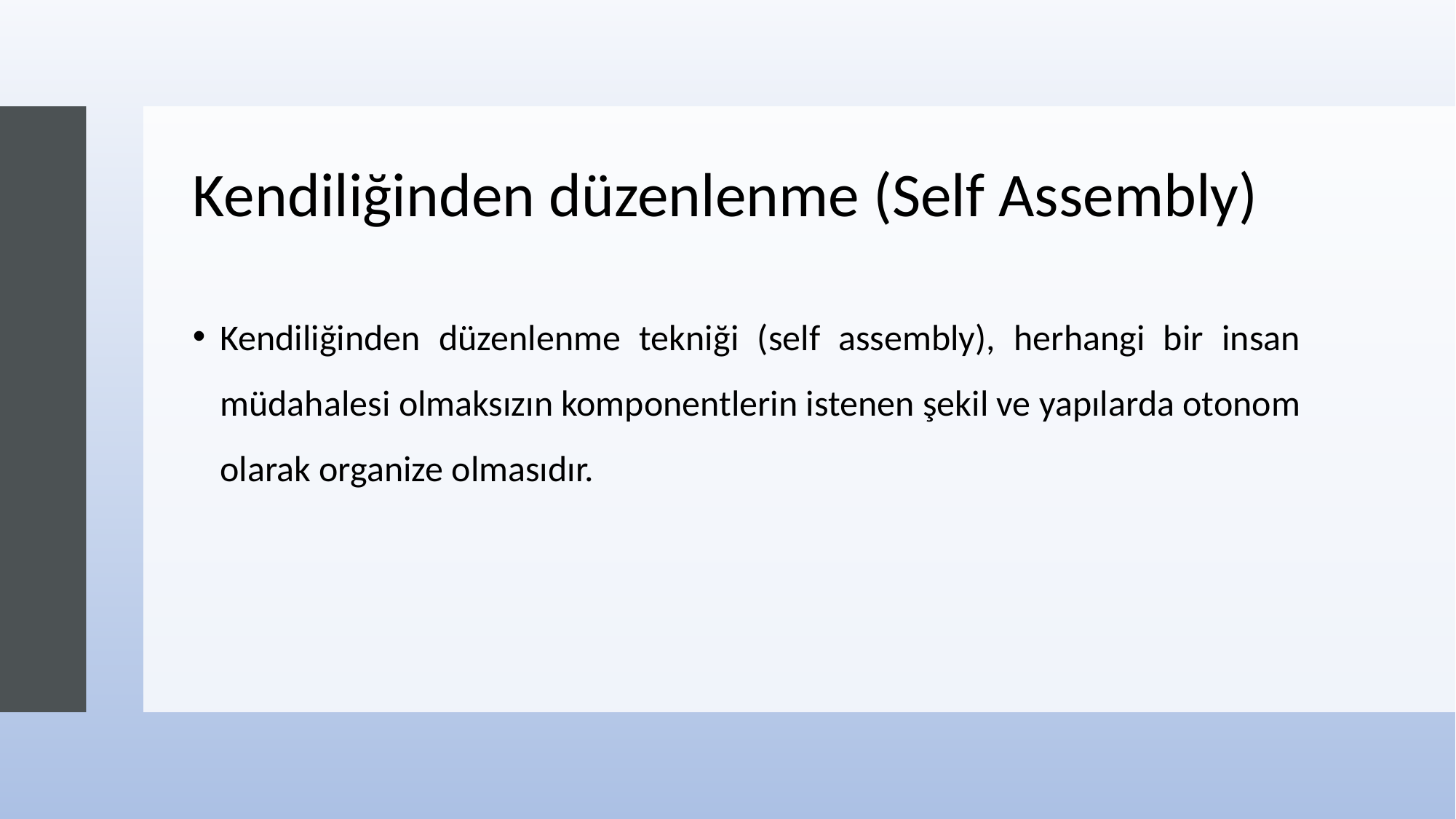

# Kendiliğinden düzenlenme (Self Assembly)
Kendiliğinden düzenlenme tekniği (self assembly), herhangi bir insan müdahalesi olmaksızın komponentlerin istenen şekil ve yapılarda otonom olarak organize olmasıdır.